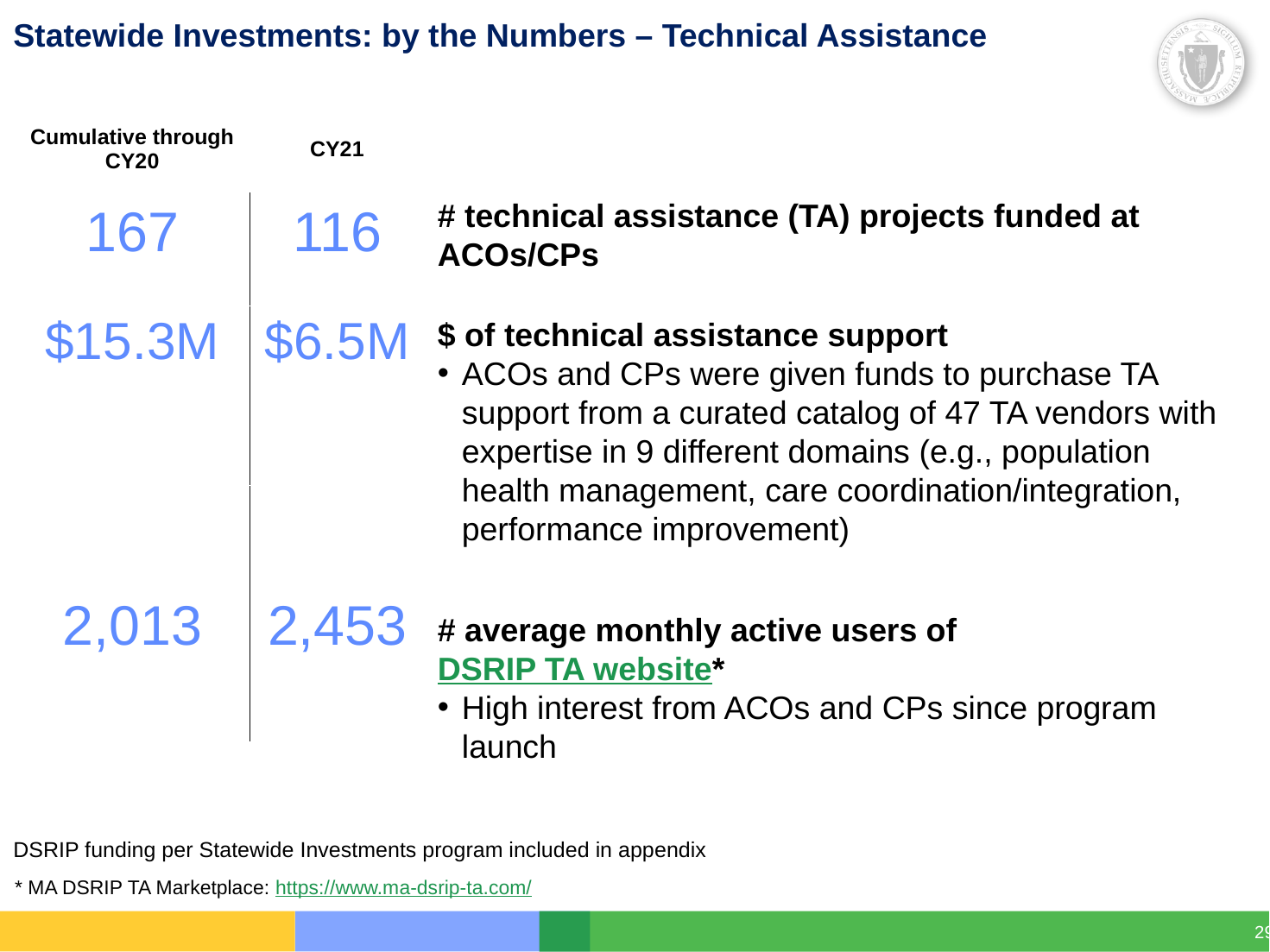

# Statewide Investments: by the Numbers – Technical Assistance
| Cumulative through CY20 | CY21 |
| --- | --- |
| 167 | 116 |
| $15.3M | $6.5M |
| 2,013 | 2,453 |
# technical assistance (TA) projects funded at ACOs/CPs

$ of technical assistance support
ACOs and CPs were given funds to purchase TA support from a curated catalog of 47 TA vendors with expertise in 9 different domains (e.g., population health management, care coordination/integration, performance improvement)

# average monthly active users of DSRIP TA website*
High interest from ACOs and CPs since program launch

DSRIP funding per Statewide Investments program included in appendix
* MA DSRIP TA Marketplace: https://www.ma-dsrip-ta.com/